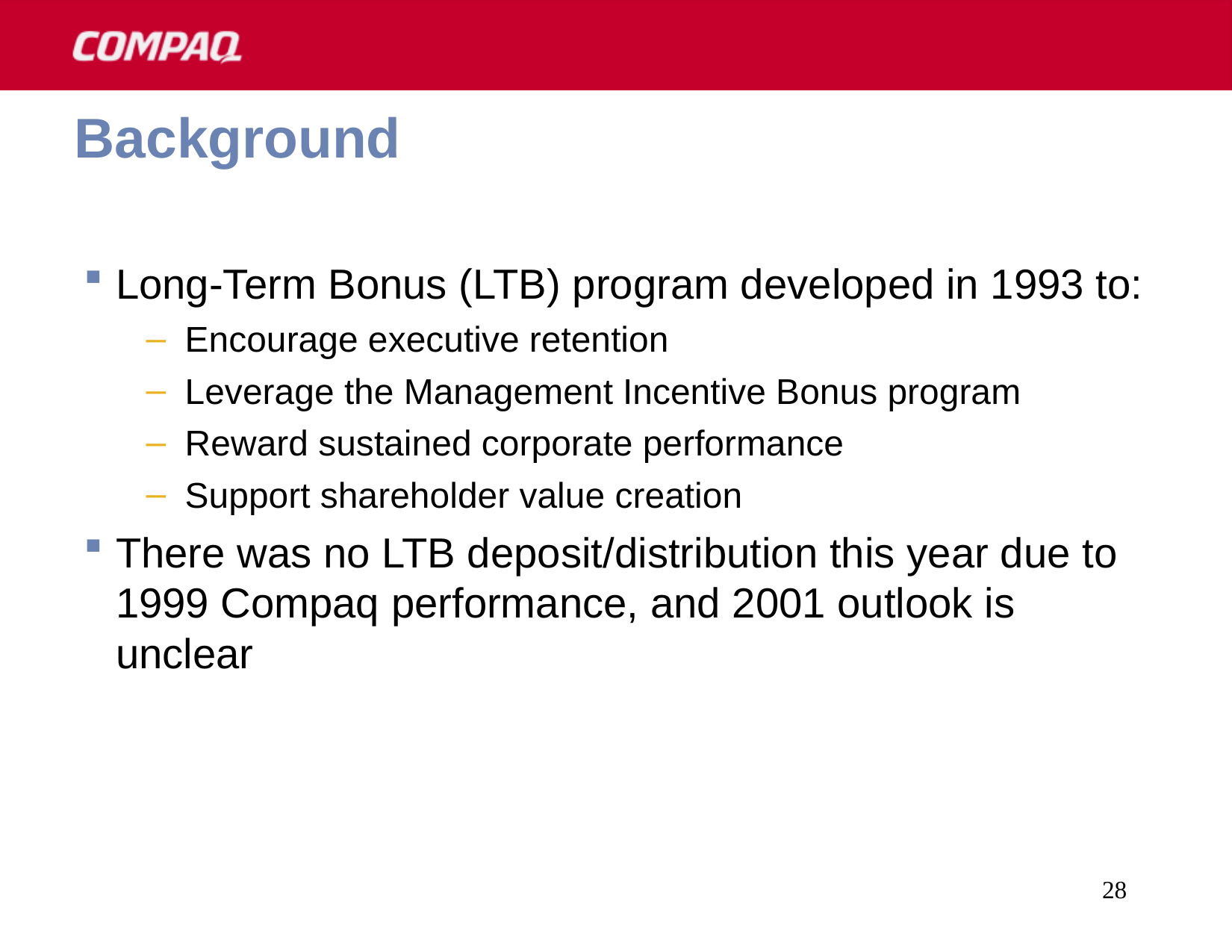

28
# Background
Long-Term Bonus (LTB) program developed in 1993 to:
Encourage executive retention
Leverage the Management Incentive Bonus program
Reward sustained corporate performance
Support shareholder value creation
There was no LTB deposit/distribution this year due to 1999 Compaq performance, and 2001 outlook is unclear